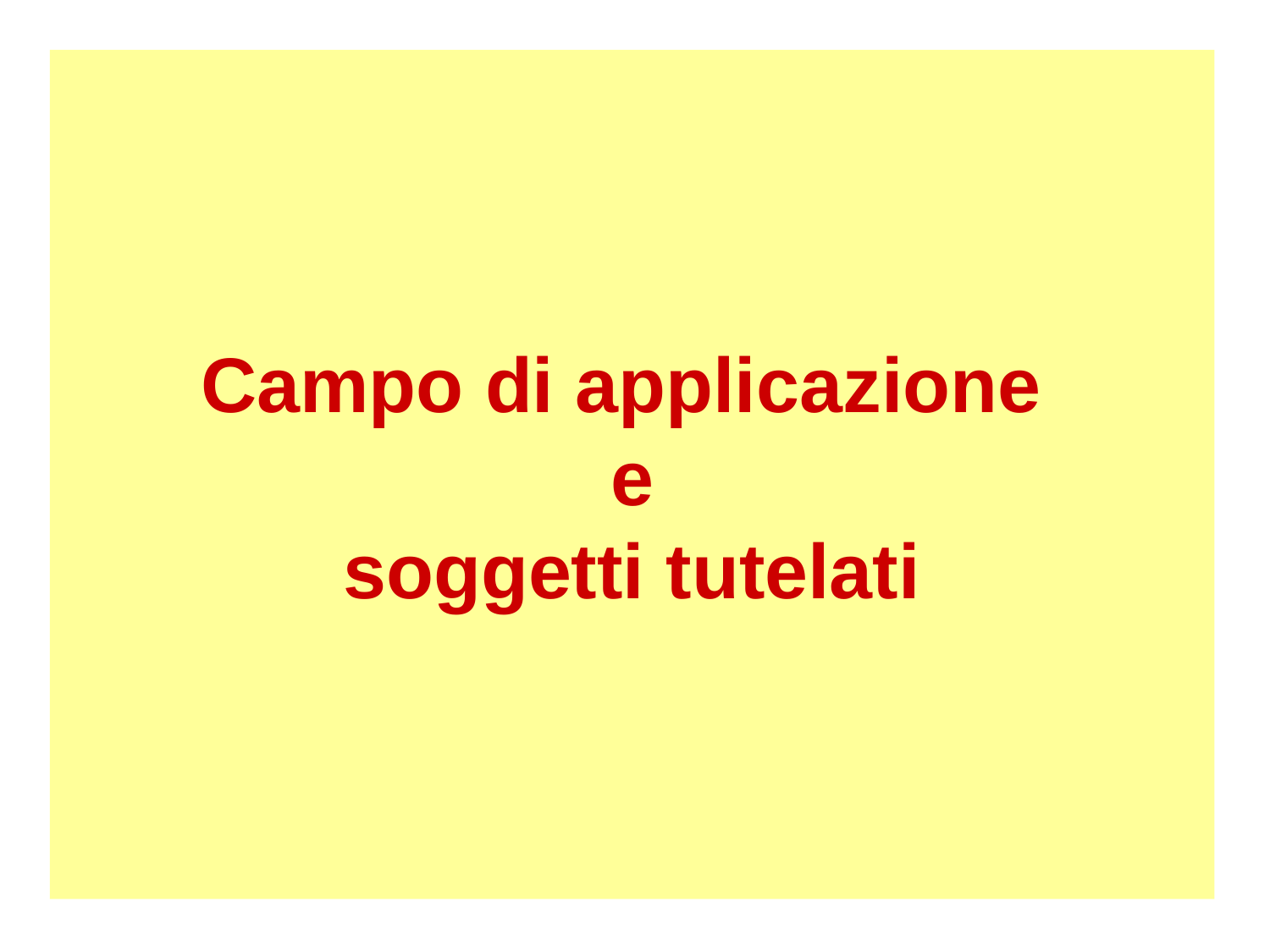

# Campo di applicazione e soggetti tutelati